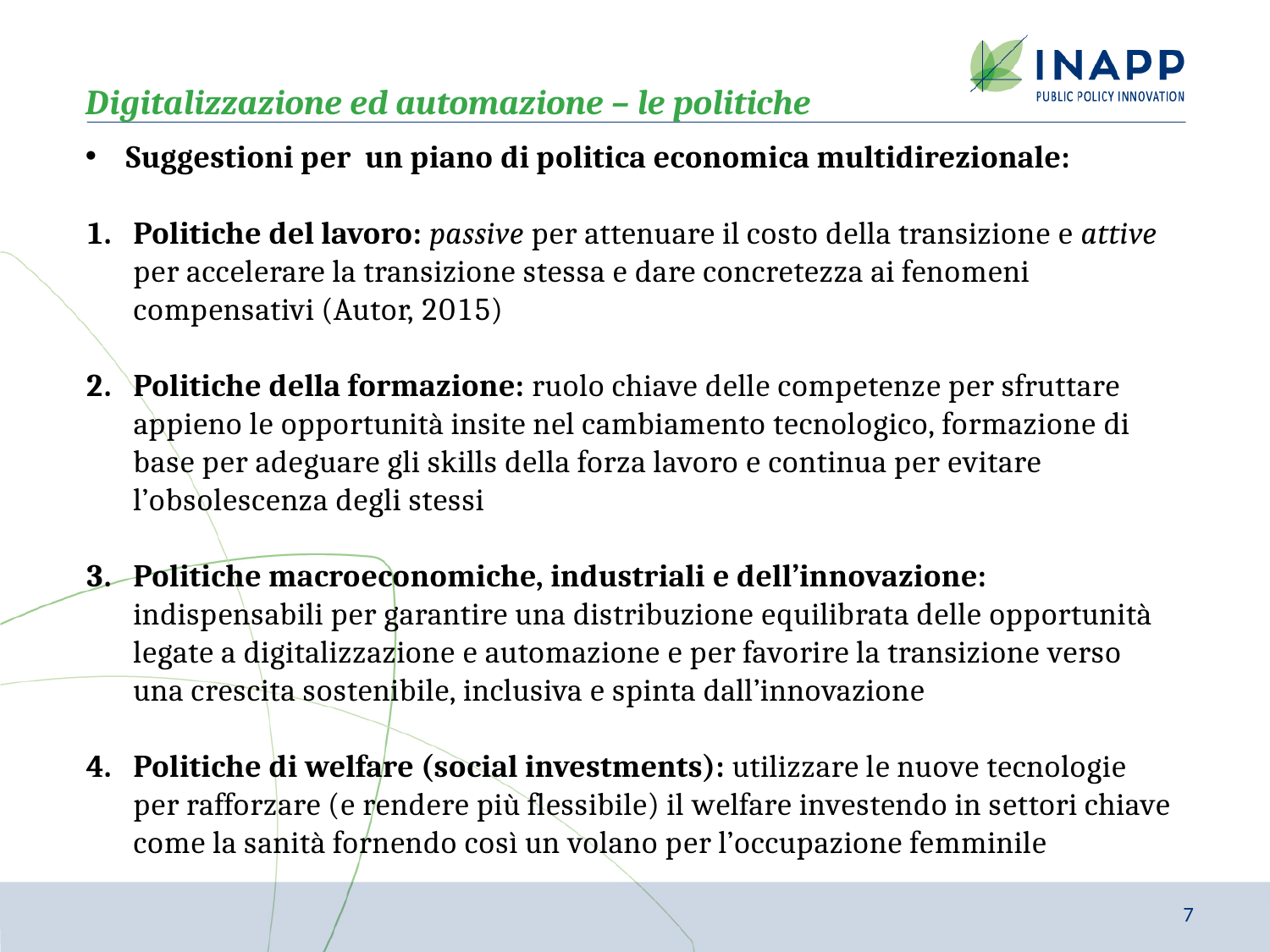

Digitalizzazione ed automazione – le politiche
Suggestioni per  un piano di politica economica multidirezionale:

Politiche del lavoro: passive per attenuare il costo della transizione e attive per accelerare la transizione stessa e dare concretezza ai fenomeni compensativi (Autor, 2015)

Politiche della formazione: ruolo chiave delle competenze per sfruttare appieno le opportunità insite nel cambiamento tecnologico, formazione di base per adeguare gli skills della forza lavoro e continua per evitare l’obsolescenza degli stessi

Politiche macroeconomiche, industriali e dell’innovazione: indispensabili per garantire una distribuzione equilibrata delle opportunità legate a digitalizzazione e automazione e per favorire la transizione verso una crescita sostenibile, inclusiva e spinta dall’innovazione

Politiche di welfare (social investments): utilizzare le nuove tecnologie per rafforzare (e rendere più flessibile) il welfare investendo in settori chiave come la sanità fornendo così un volano per l’occupazione femminile

7